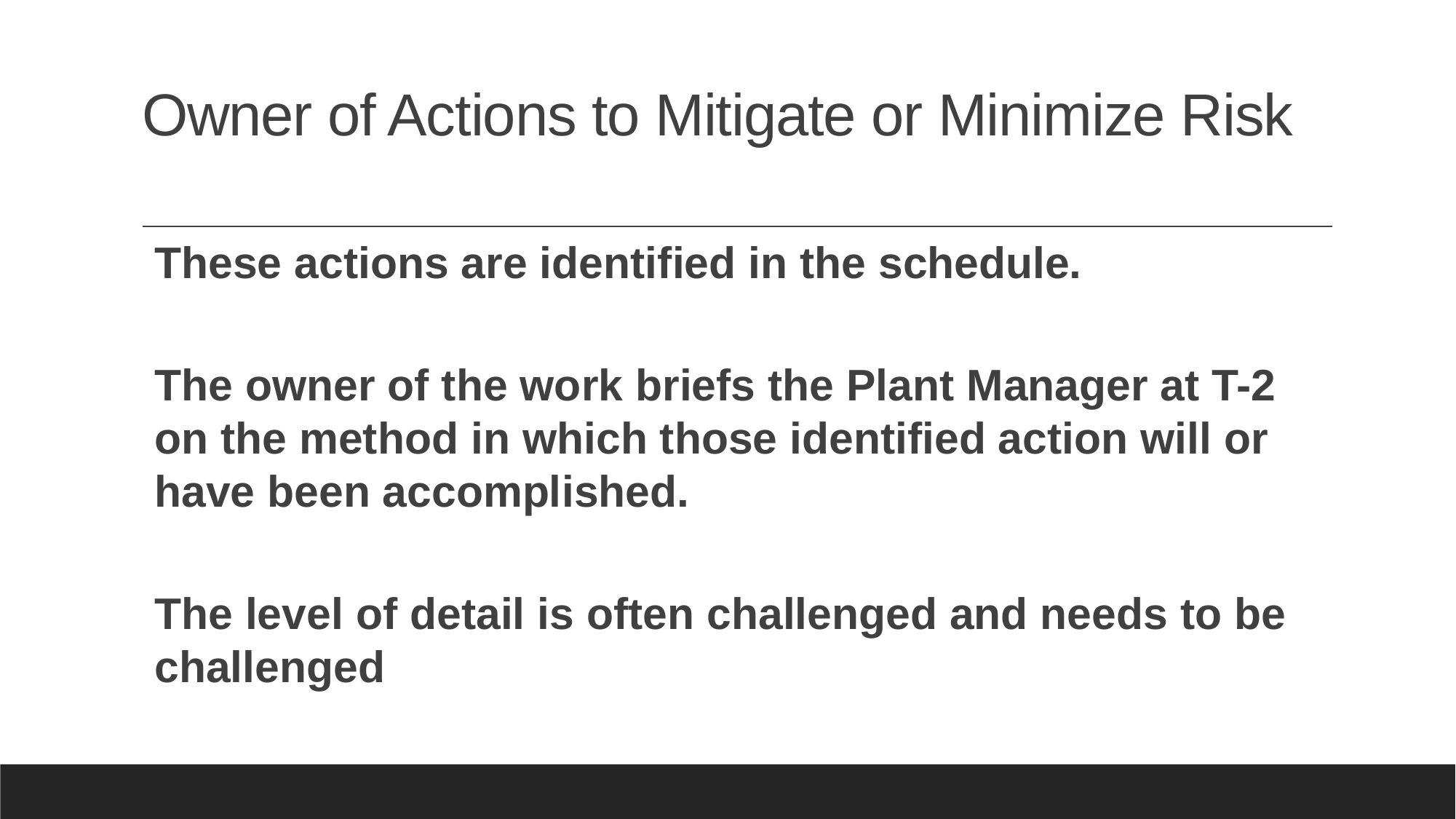

# Owner of Actions to Mitigate or Minimize Risk
These actions are identified in the schedule.

The owner of the work briefs the Plant Manager at T-2 on the method in which those identified action will or have been accomplished.

The level of detail is often challenged and needs to be challenged